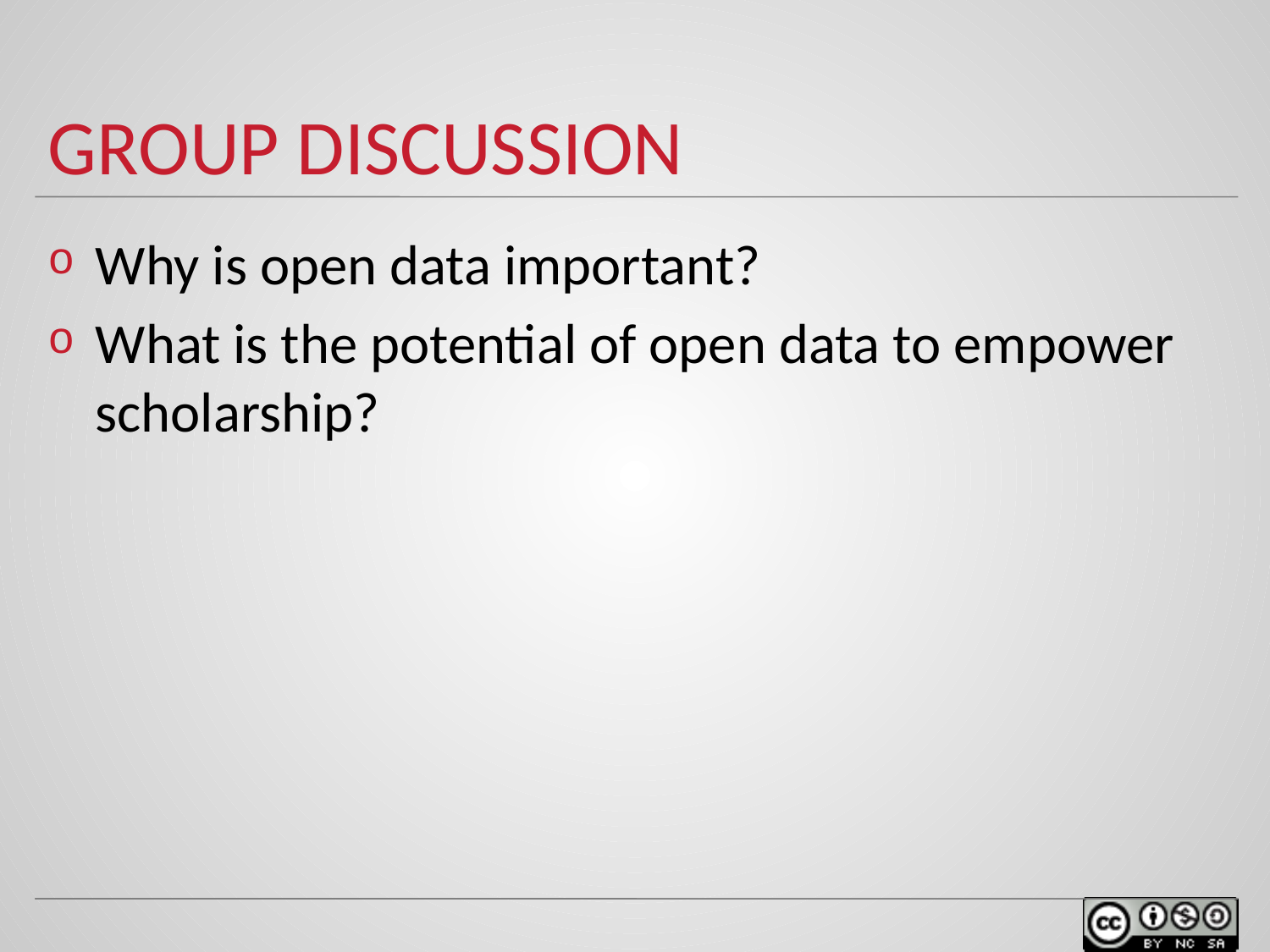

# Group Discussion
Why is open data important?
What is the potential of open data to empower scholarship?